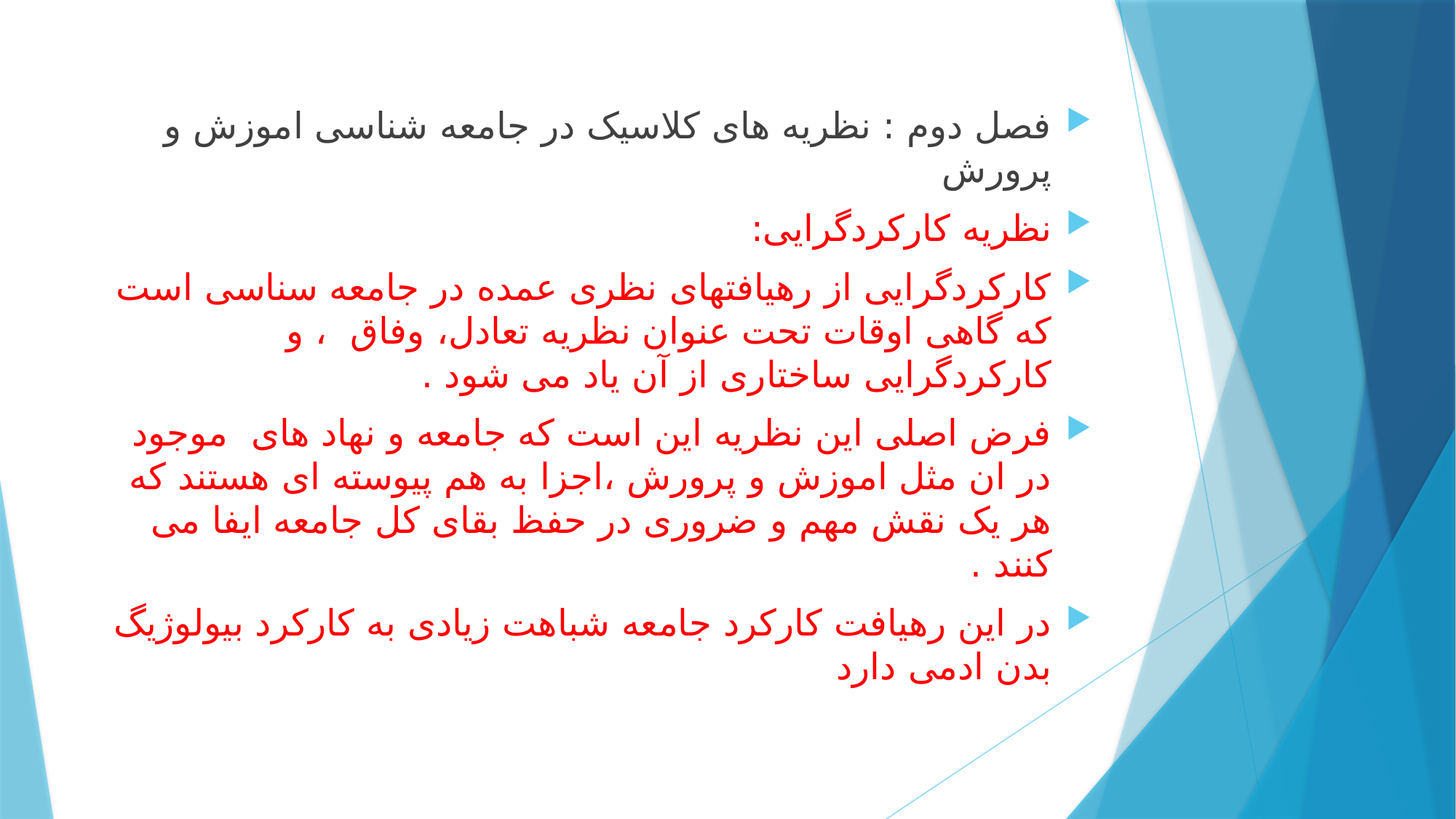

فصل دوم : نظریه های کلاسیک در جامعه شناسی اموزش و پرورش
نظریه کارکردگرایی:
کارکردگرایی از رهیافتهای نظری عمده در جامعه سناسی است که گاهی اوقات تحت عنوان نظریه تعادل، وفاق  ، و کارکردگرایی ساختاری از آن یاد می شود .
فرض اصلی این نظریه این است که جامعه و نهاد های  موجود در ان مثل اموزش و پرورش ،اجزا به هم پیوسته ای هستند که هر یک نقش مهم و ضروری در حفظ بقای کل جامعه ایفا می کنند .
در این رهیافت کارکرد جامعه شباهت زیادی به کارکرد بیولوژیگ بدن ادمی دارد